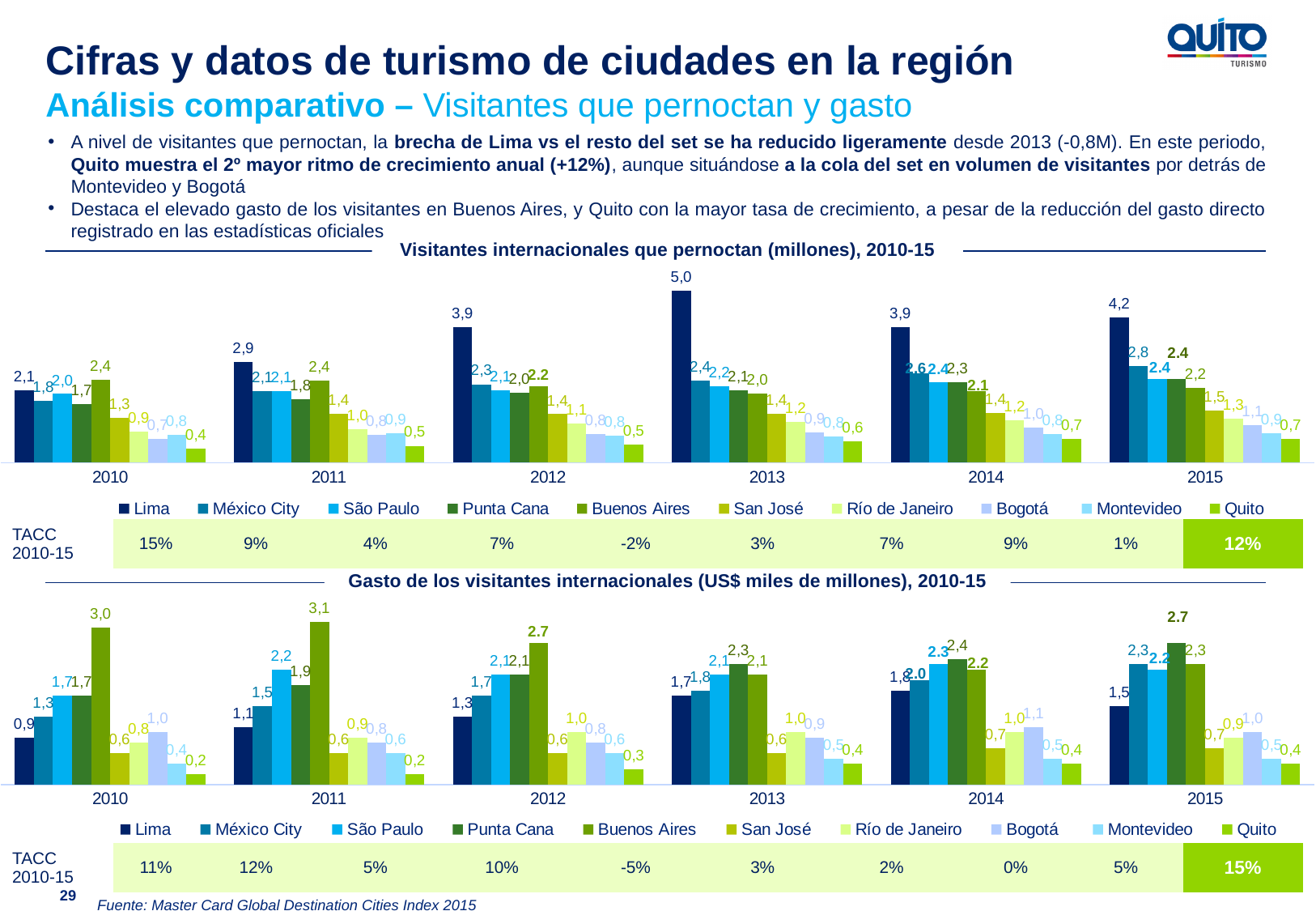

Cifras y datos de turismo de ciudades en la región
Análisis comparativo – Visitantes que pernoctan y gasto
A nivel de visitantes que pernoctan, la brecha de Lima vs el resto del set se ha reducido ligeramente desde 2013 (-0,8M). En este periodo, Quito muestra el 2º mayor ritmo de crecimiento anual (+12%), aunque situándose a la cola del set en volumen de visitantes por detrás de Montevideo y Bogotá
Destaca el elevado gasto de los visitantes en Buenos Aires, y Quito con la mayor tasa de crecimiento, a pesar de la reducción del gasto directo registrado en las estadísticas oficiales
Visitantes internacionales que pernoctan (millones), 2010-15

### Chart

| Category | Lima | México City | São Paulo | Punta Cana | Buenos Aires | San José | Río de Janeiro | Bogotá  | Montevideo | Quito |
|---|---|---|---|---|---|---|---|---|---|---|
| 2010 | 2.1 | 1.8 | 2.0 | 1.7 | 2.4 | 1.3 | 0.9 | 0.7 | 0.8 | 0.4 |
| 2011 | 2.94 | 2.07 | 2.09 | 1.84 | 2.39 | 1.42 | 0.98 | 0.8 | 0.85 | 0.49 |
| 2012 | 3.94 | 2.28 | 2.11 | 2.03 | 2.22 | 1.41 | 1.13 | 0.83 | 0.78 | 0.53 |
| 2013 | 5.01 | 2.38 | 2.22 | 2.11 | 2.01 | 1.43 | 1.18 | 0.89 | 0.77 | 0.63 |
| 2014 | 3.94 | 2.59 | 2.35 | 2.33 | 2.08 | 1.44 | 1.23 | 1.01 | 0.84 | 0.69 |
| 2015 | 4.22 | 2.82 | 2.44 | 2.43 | 2.18 | 1.51 | 1.27 | 1.1 | 0.86 | 0.7 |
| TACC 2010-15 | 15% | 9% | 4% | 7% | -2% | 3% | 7% | 9% | 1% | 12% |
| --- | --- | --- | --- | --- | --- | --- | --- | --- | --- | --- |
Gasto de los visitantes internacionales (US$ miles de millones), 2010-15

### Chart

| Category | Lima | México City | São Paulo | Punta Cana | Buenos Aires | San José | Río de Janeiro | Bogotá  | Montevideo | Quito |
|---|---|---|---|---|---|---|---|---|---|---|
| 2010 | 0.9 | 1.3 | 1.7 | 1.7 | 3.0 | 0.6 | 0.8 | 1.0 | 0.4 | 0.2 |
| 2011 | 1.1 | 1.5 | 2.2 | 1.9 | 3.1 | 0.6 | 0.9 | 0.8 | 0.6 | 0.2 |
| 2012 | 1.3 | 1.7 | 2.1 | 2.1 | 2.7 | 0.6 | 1.0 | 0.8 | 0.6 | 0.3 |
| 2013 | 1.7 | 1.8 | 2.1 | 2.3 | 2.1 | 0.6 | 1.0 | 0.9 | 0.5 | 0.4 |
| 2014 | 1.8 | 2.0 | 2.3 | 2.4 | 2.2 | 0.7 | 1.0 | 1.1 | 0.5 | 0.4 |
| 2015 | 1.5 | 2.3 | 2.2 | 2.7 | 2.3 | 0.7 | 0.9 | 1.0 | 0.5 | 0.4 |
| TACC 2010-15 | 11% | 12% | 5% | 10% | -5% | 3% | 2% | 0% | 5% | 15% |
| --- | --- | --- | --- | --- | --- | --- | --- | --- | --- | --- |
29
Fuente: Master Card Global Destination Cities Index 2015